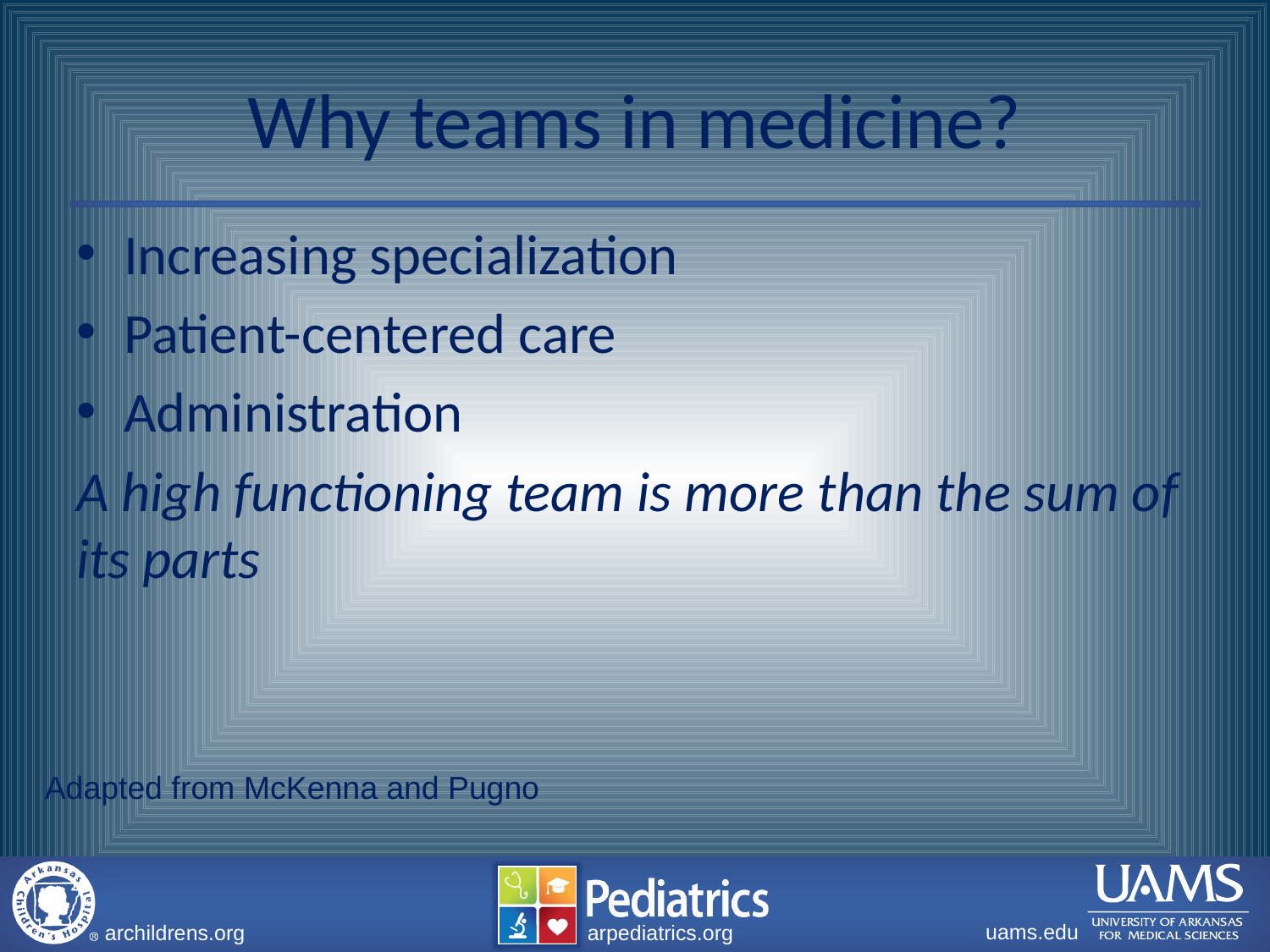

# Why teams in medicine?
Increasing specialization
Patient-centered care
Administration
A high functioning team is more than the sum of its parts

Adapted from McKenna and Pugno